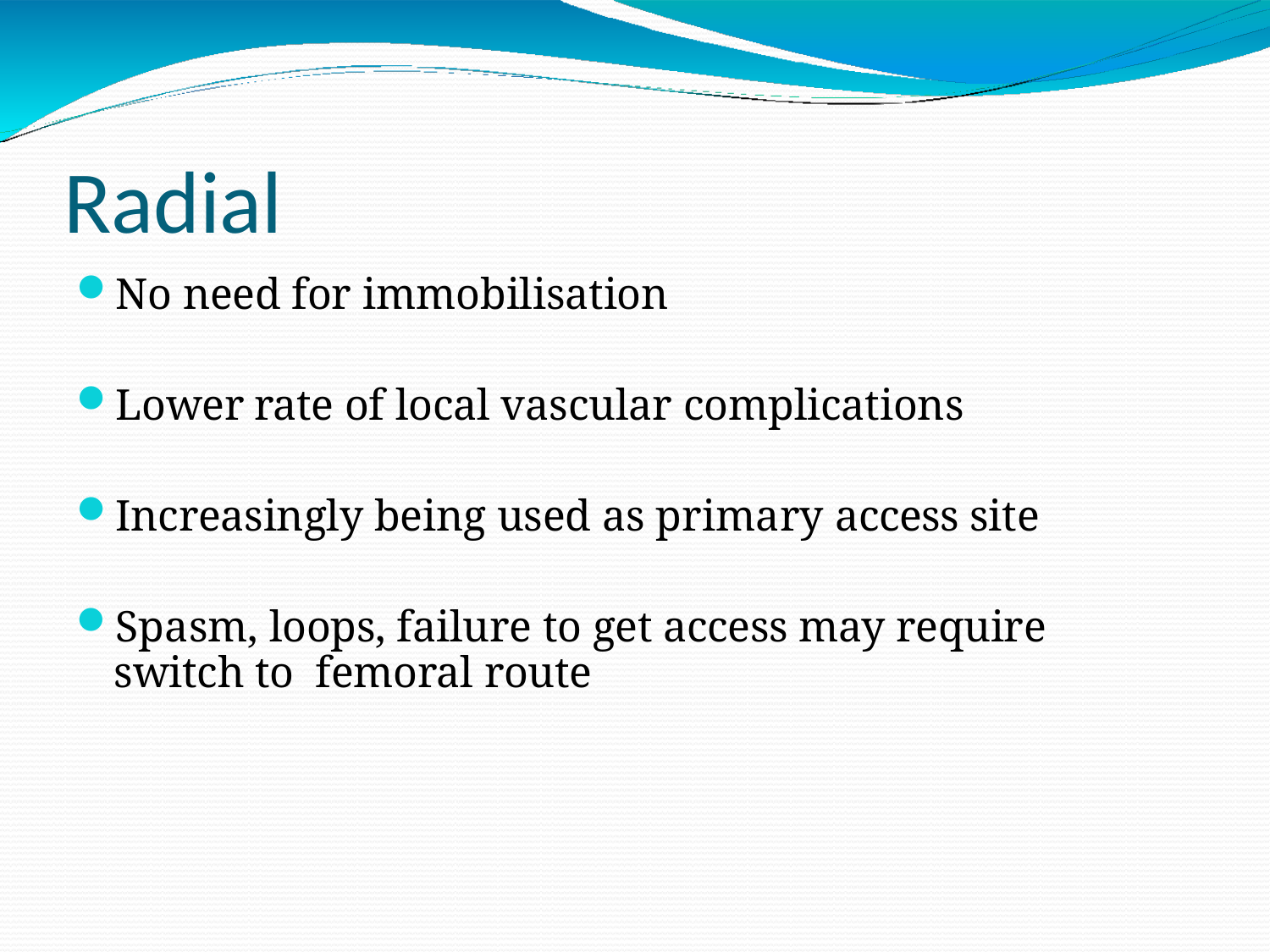

# Radial
No need for immobilisation

Lower rate of local vascular complications

Increasingly being used as primary access site

Spasm, loops, failure to get access may require switch to  femoral route